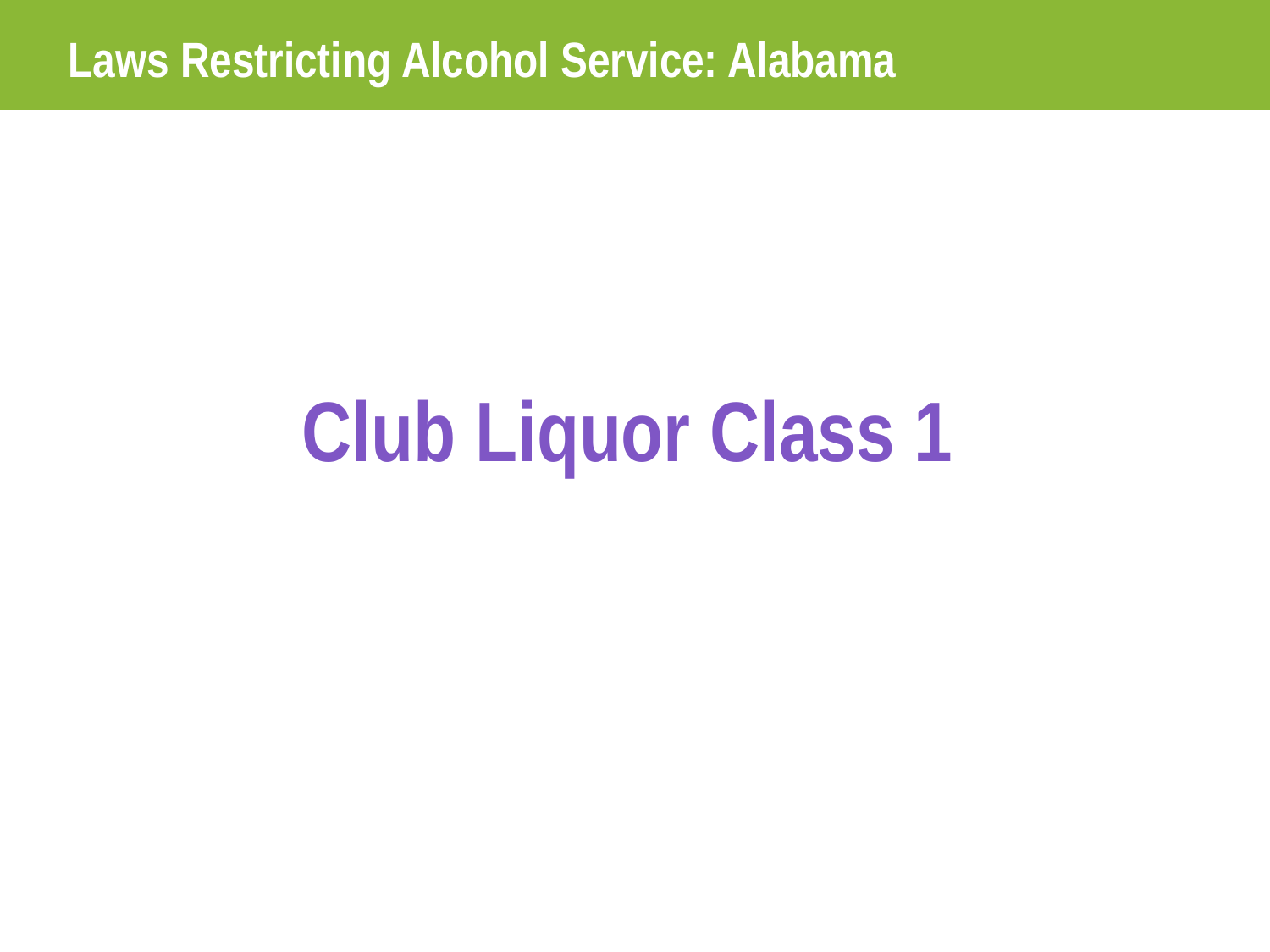

Laws Restricting Alcohol Service: Alabama

Club Liquor Class 1